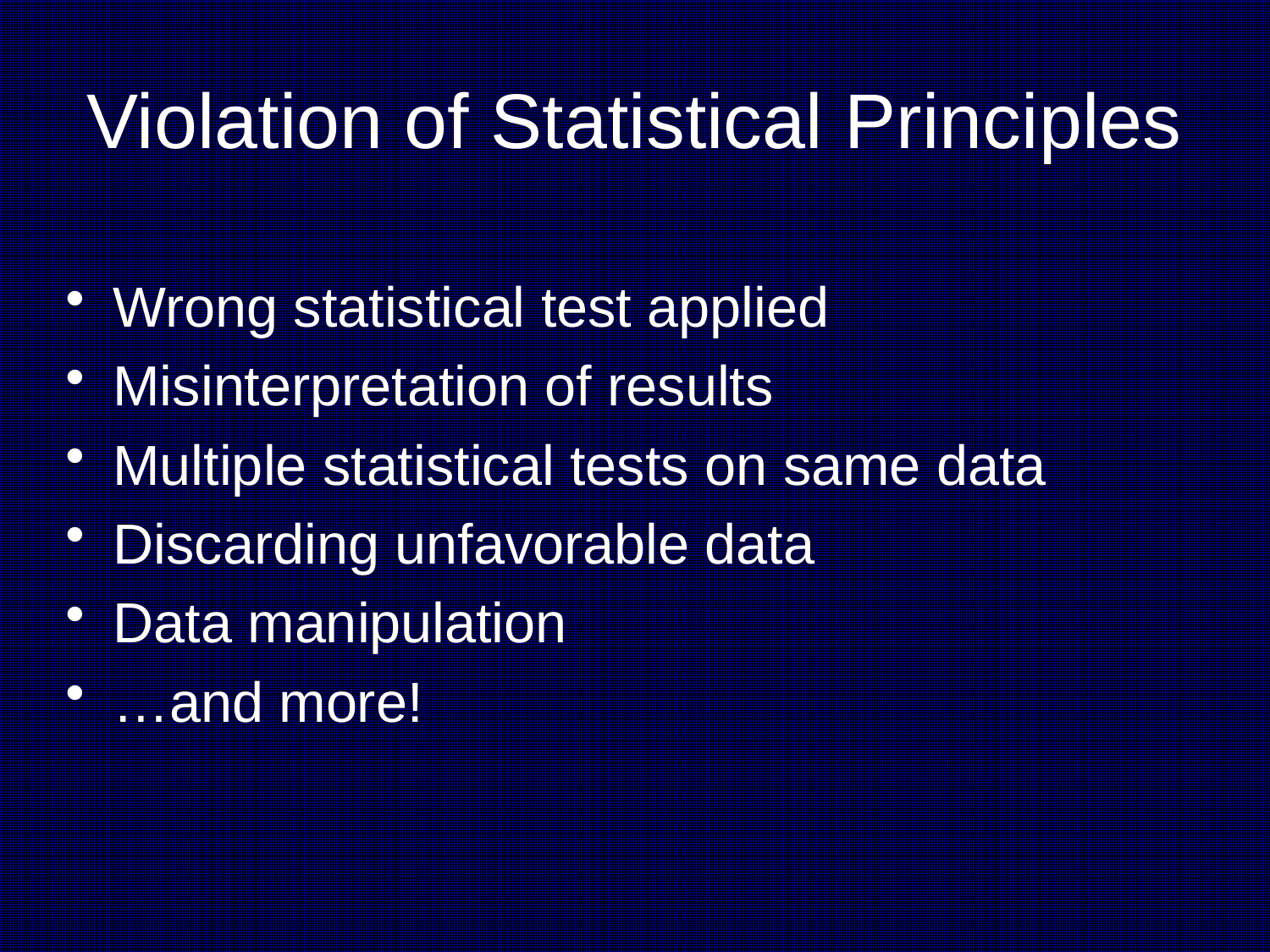

# Violation of Statistical Principles
Wrong statistical test applied
Misinterpretation of results
Multiple statistical tests on same data
Discarding unfavorable data
Data manipulation
…and more!